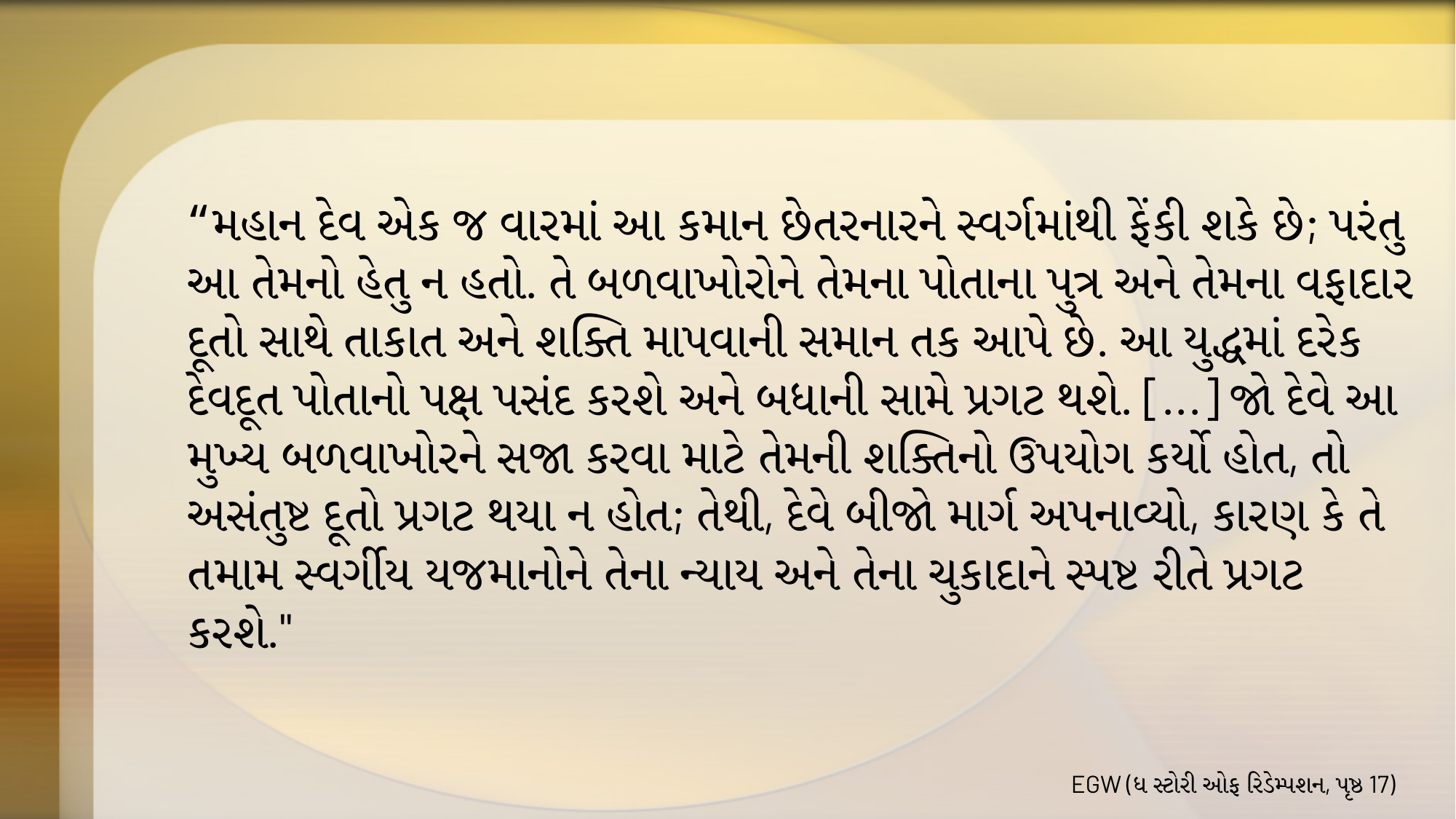

“મહાન દેવ એક જ વારમાં આ કમાન છેતરનારને સ્વર્ગમાંથી ફેંકી શકે છે; પરંતુ આ તેમનો હેતુ ન હતો. તે બળવાખોરોને તેમના પોતાના પુત્ર અને તેમના વફાદાર દૂતો સાથે તાકાત અને શક્તિ માપવાની સમાન તક આપે છે. આ યુદ્ધમાં દરેક દેવદૂત પોતાનો પક્ષ પસંદ કરશે અને બધાની સામે પ્રગટ થશે. [...] જો દેવે આ મુખ્ય બળવાખોરને સજા કરવા માટે તેમની શક્તિનો ઉપયોગ કર્યો હોત, તો અસંતુષ્ટ દૂતો પ્રગટ થયા ન હોત; તેથી, દેવે બીજો માર્ગ અપનાવ્યો, કારણ કે તે તમામ સ્વર્ગીય યજમાનોને તેના ન્યાય અને તેના ચુકાદાને સ્પષ્ટ રીતે પ્રગટ કરશે."
EGW (ધ સ્ટોરી ઓફ રિડેમ્પશન, પૃષ્ઠ 17)